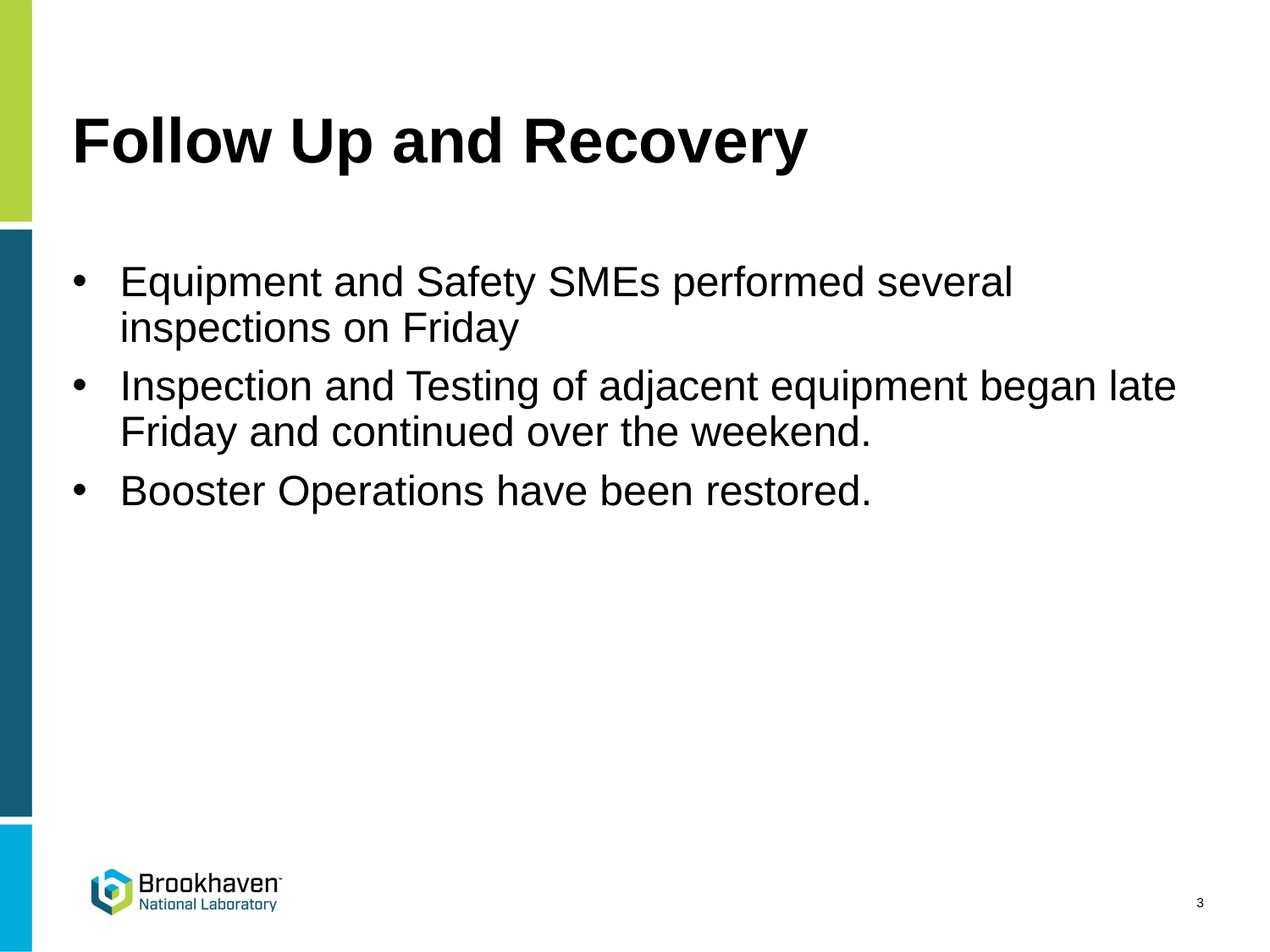

# Follow Up and Recovery
Equipment and Safety SMEs performed several inspections on Friday
Inspection and Testing of adjacent equipment began late Friday and continued over the weekend.
Booster Operations have been restored.

3